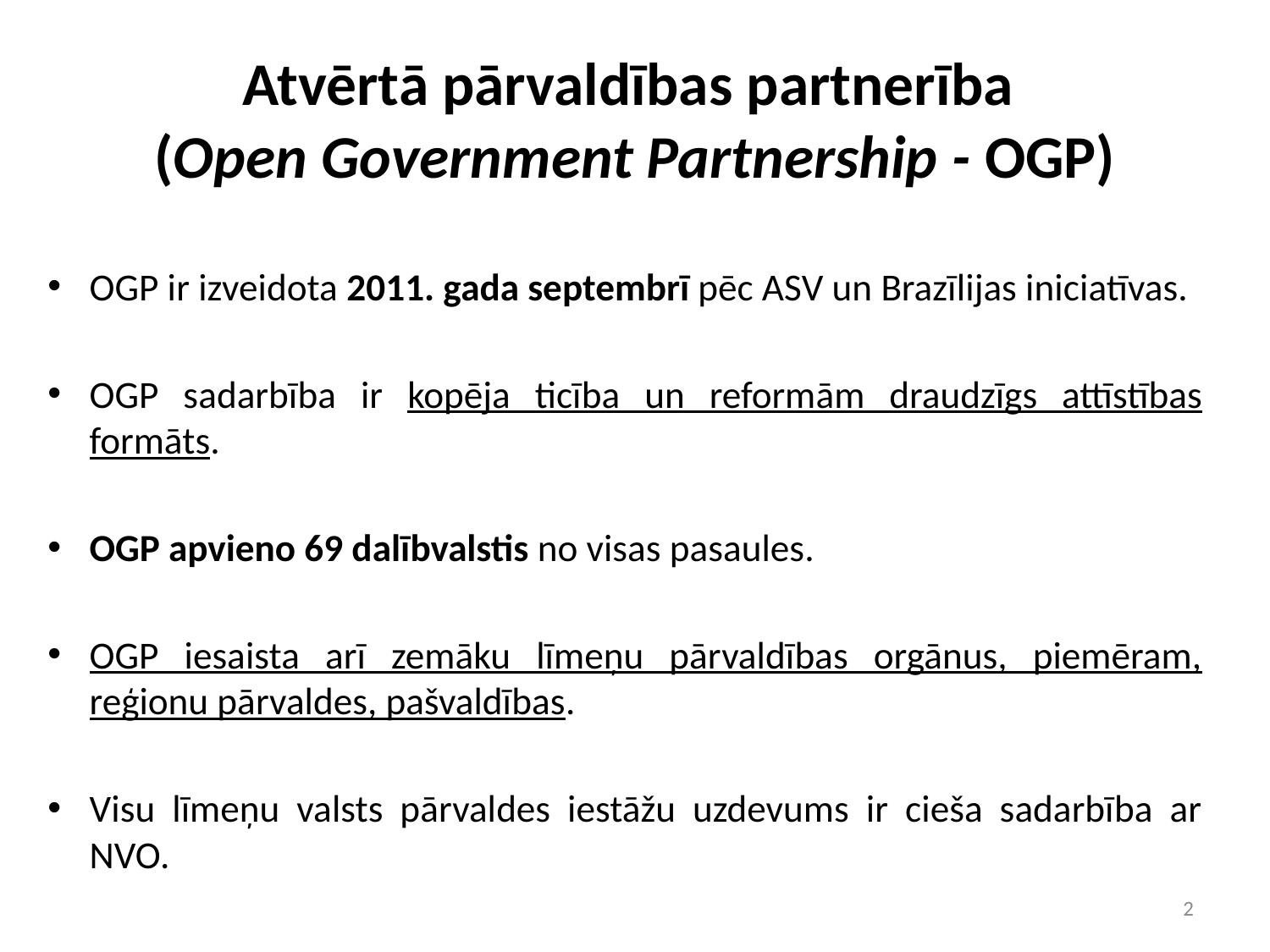

# Atvērtā pārvaldības partnerība (Open Government Partnership - OGP)
OGP ir izveidota 2011. gada septembrī pēc ASV un Brazīlijas iniciatīvas.

OGP sadarbība ir kopēja ticība un reformām draudzīgs attīstības formāts.

OGP apvieno 69 dalībvalstis no visas pasaules.

OGP iesaista arī zemāku līmeņu pārvaldības orgānus, piemēram, reģionu pārvaldes, pašvaldības.

Visu līmeņu valsts pārvaldes iestāžu uzdevums ir cieša sadarbība ar NVO.

2